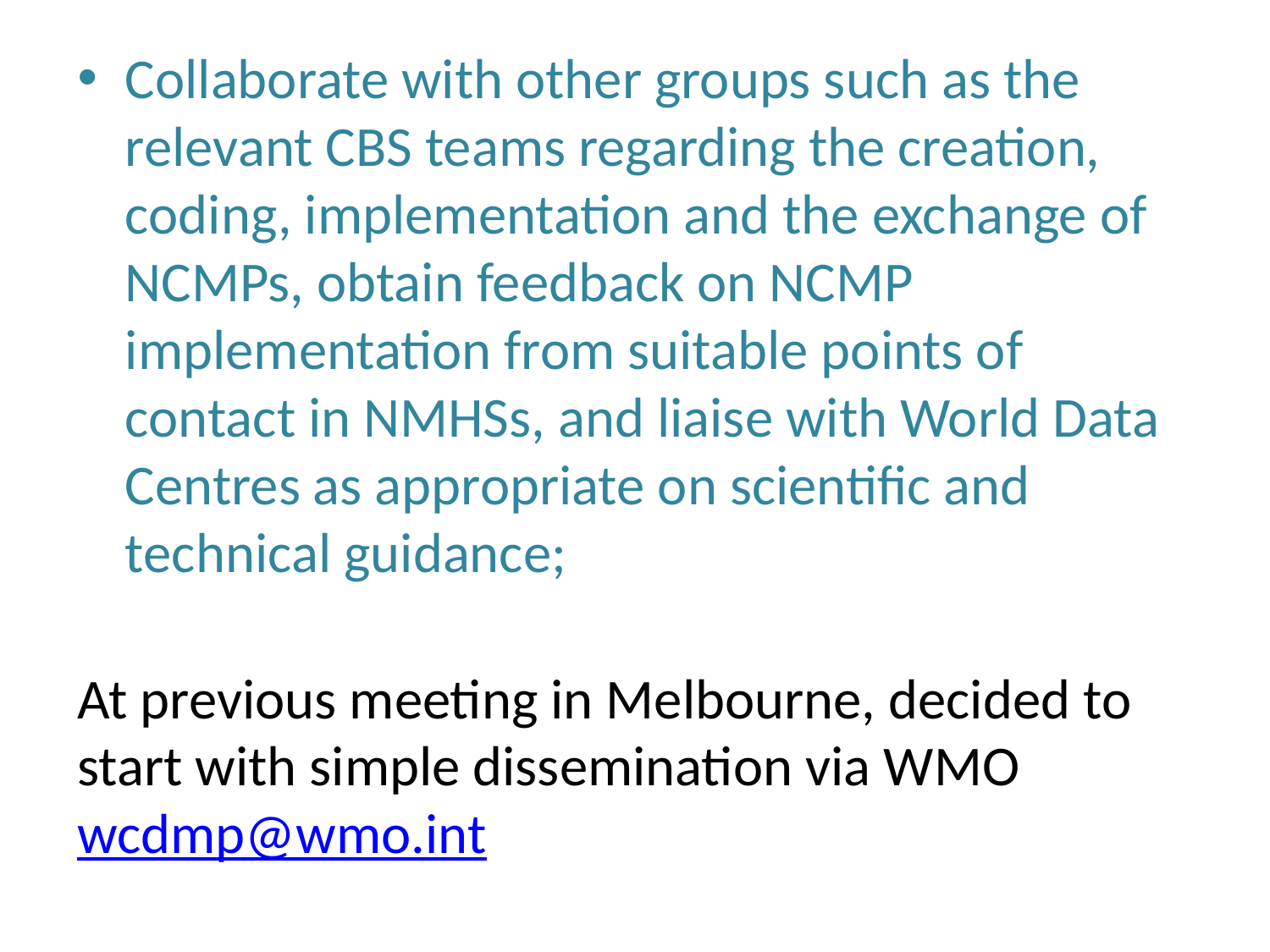

Collaborate with other groups such as the relevant CBS teams regarding the creation, coding, implementation and the exchange of NCMPs, obtain feedback on NCMP implementation from suitable points of contact in NMHSs, and liaise with World Data Centres as appropriate on scientific and technical guidance;

At previous meeting in Melbourne, decided to start with simple dissemination via WMO wcdmp@wmo.int